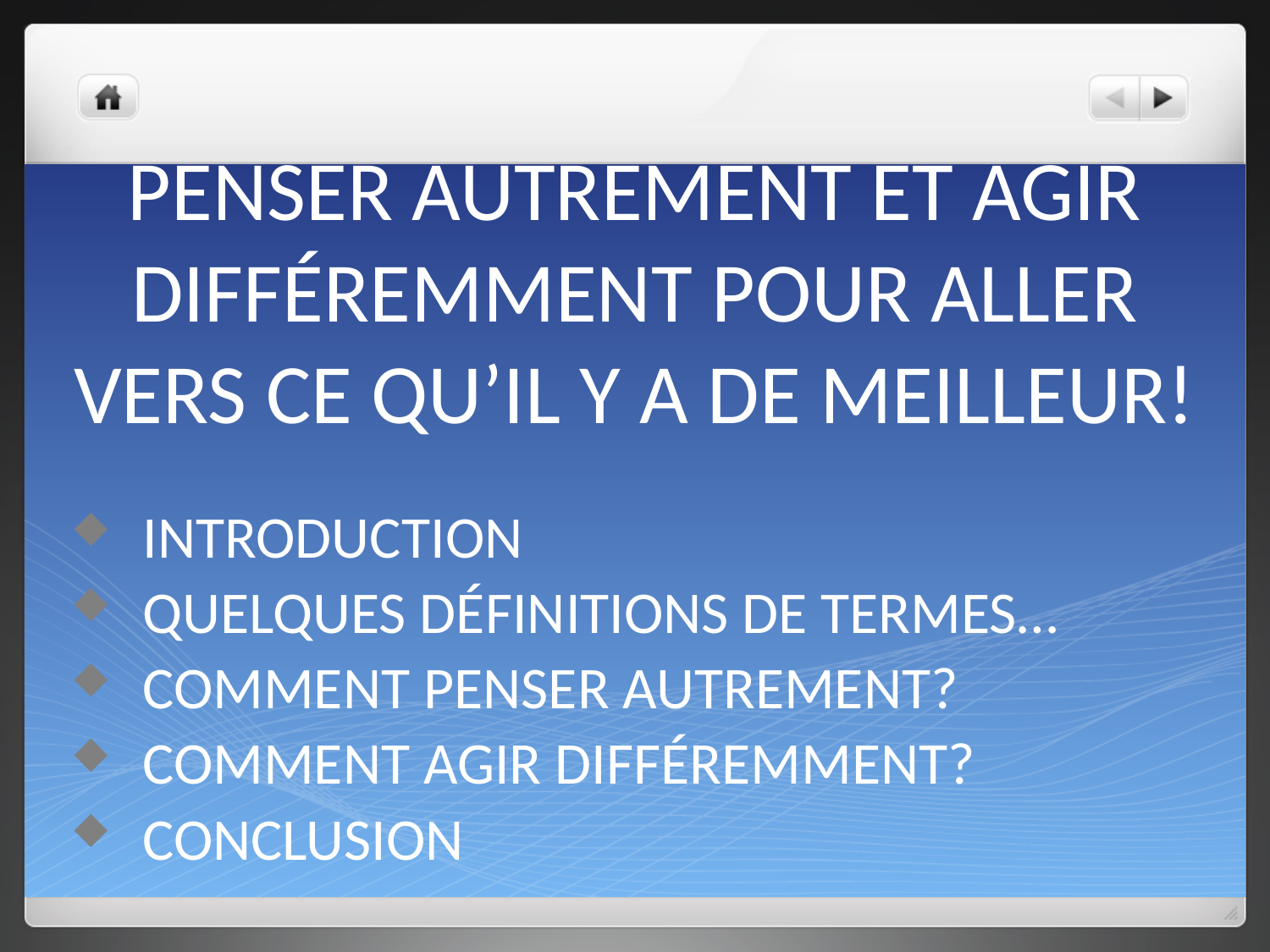

# PENSER AUTREMENT ET AGIR DIFFÉREMMENT POUR ALLER VERS CE QU’IL Y A DE MEILLEUR!
INTRODUCTION
QUELQUES DÉFINITIONS DE TERMES…
COMMENT PENSER AUTREMENT?
COMMENT AGIR DIFFÉREMMENT?
CONCLUSION